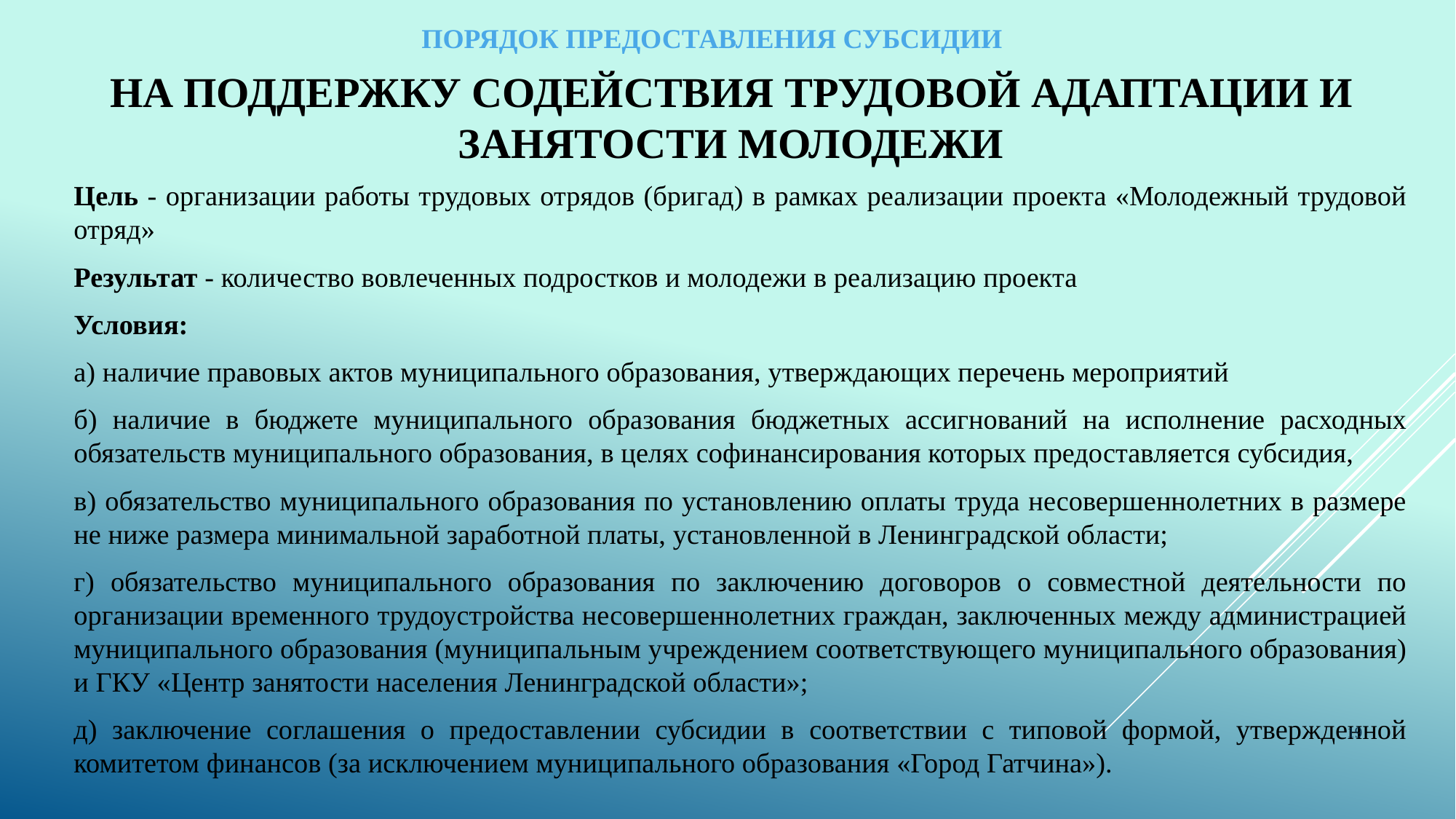

ПОРЯДОК ПРЕДОСТАВЛЕНИЯ СУБСИДИИ
# на поддержку содействия трудовой адаптации и занятости молодежи
Цель - организации работы трудовых отрядов (бригад) в рамках реализации проекта «Молодежный трудовой отряд»
Результат - количество вовлеченных подростков и молодежи в реализацию проекта
Условия:
а) наличие правовых актов муниципального образования, утверждающих перечень мероприятий
б) наличие в бюджете муниципального образования бюджетных ассигнований на исполнение расходных обязательств муниципального образования, в целях софинансирования которых предоставляется субсидия,
в) обязательство муниципального образования по установлению оплаты труда несовершеннолетних в размере не ниже размера минимальной заработной платы, установленной в Ленинградской области;
г) обязательство муниципального образования по заключению договоров о совместной деятельности по организации временного трудоустройства несовершеннолетних граждан, заключенных между администрацией муниципального образования (муниципальным учреждением соответствующего муниципального образования) и ГКУ «Центр занятости населения Ленинградской области»;
д) заключение соглашения о предоставлении субсидии в соответствии с типовой формой, утвержденной комитетом финансов (за исключением муниципального образования «Город Гатчина»).

19